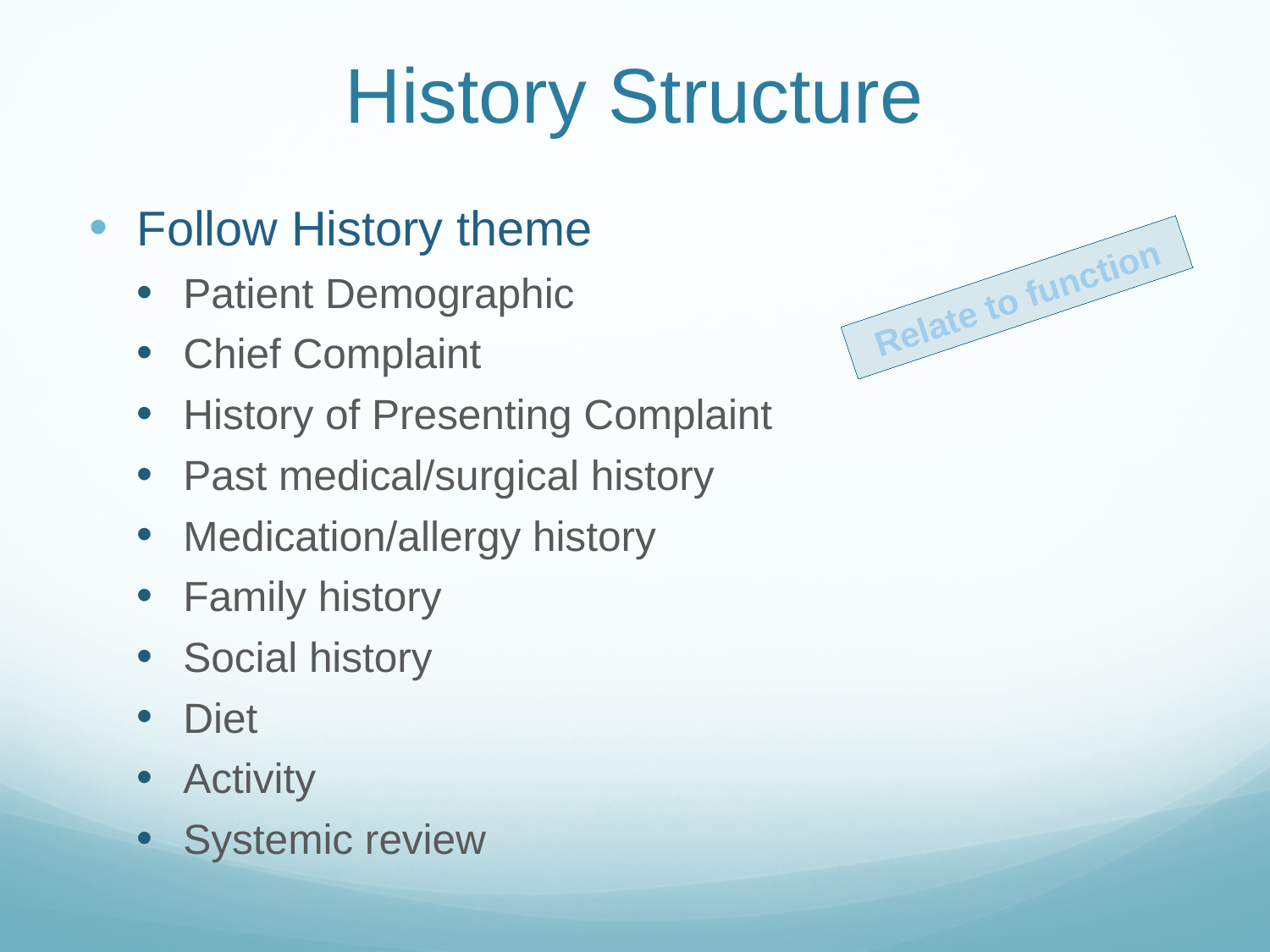

# History Structure
Follow History theme
Patient Demographic
Chief Complaint
History of Presenting Complaint
Past medical/surgical history
Medication/allergy history
Family history
Social history
Diet
Activity
Systemic review

Relate to function